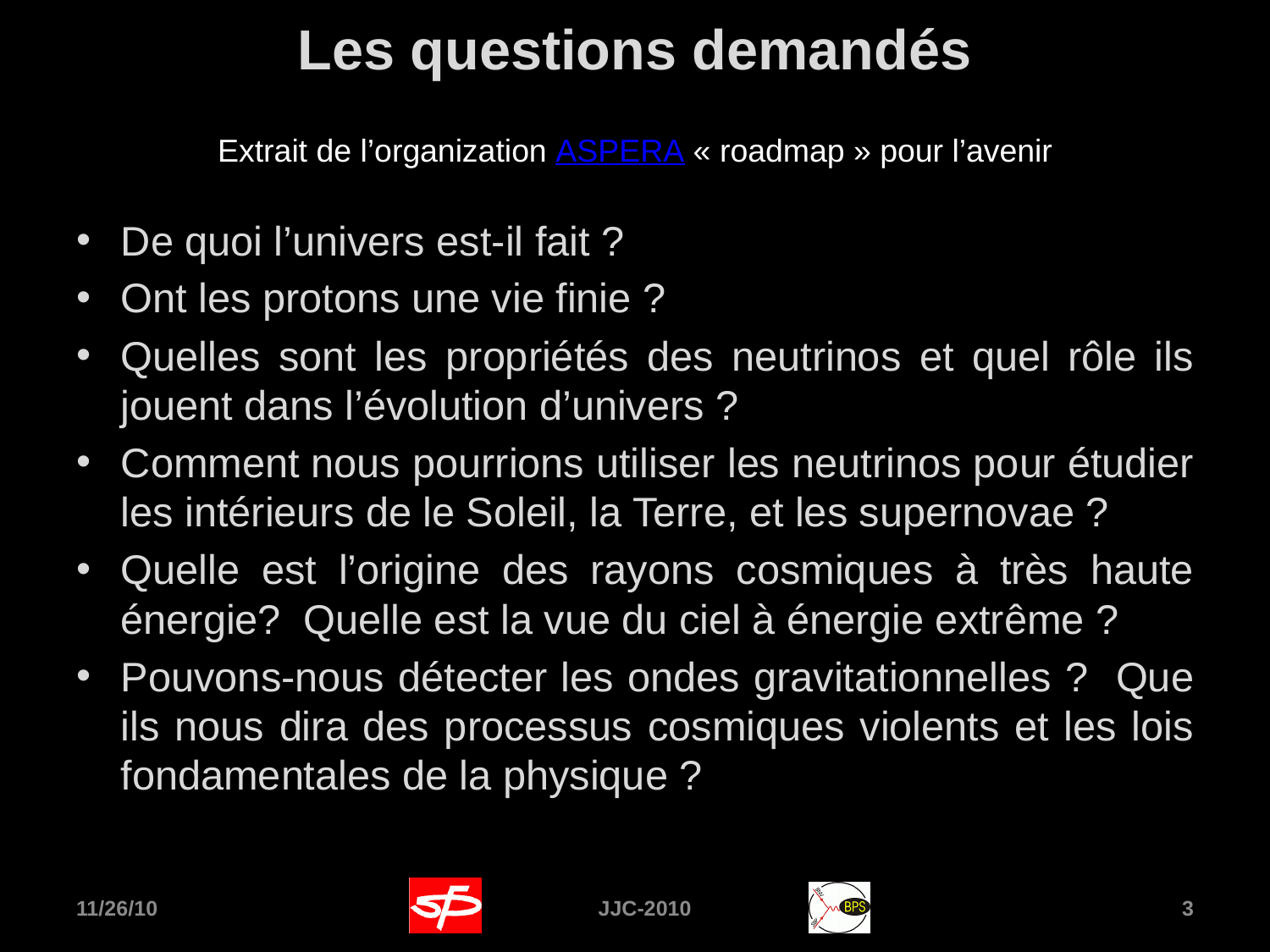

# Les questions demandés
Extrait de l’organization ASPERA « roadmap » pour l’avenir
De quoi l’univers est-il fait ?
Ont les protons une vie finie ?
Quelles sont les propriétés des neutrinos et quel rôle ils jouent dans l’évolution d’univers ?
Comment nous pourrions utiliser les neutrinos pour étudier les intérieurs de le Soleil, la Terre, et les supernovae ?
Quelle est l’origine des rayons cosmiques à très haute énergie?  Quelle est la vue du ciel à énergie extrême ?
Pouvons-nous détecter les ondes gravitationnelles ?  Que ils nous dira des processus cosmiques violents et les lois fondamentales de la physique ?
11/26/10
JJC-2010
3